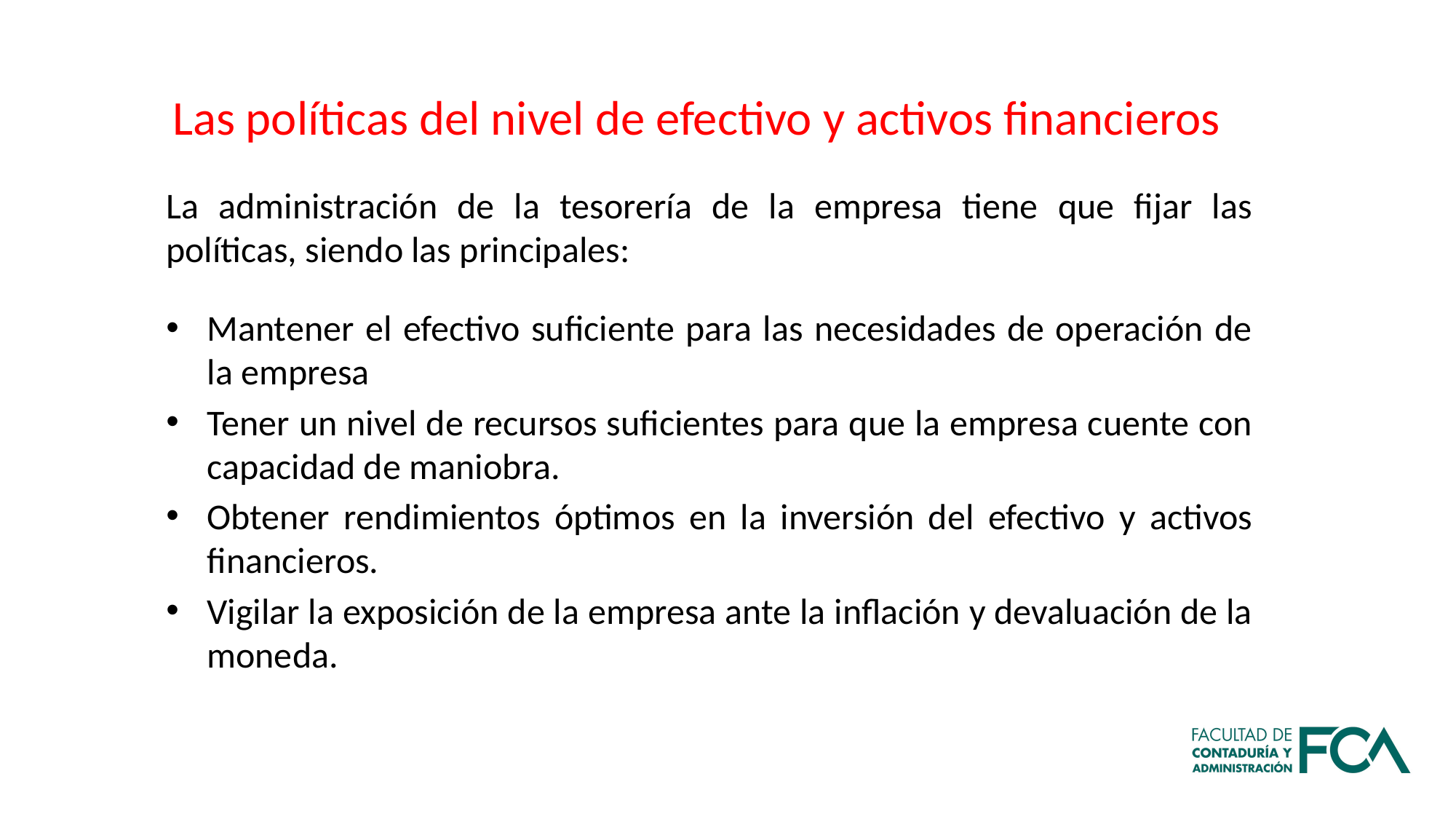

Las políticas del nivel de efectivo y activos financieros
La administración de la tesorería de la empresa tiene que fijar las políticas, siendo las principales:

Mantener el efectivo suficiente para las necesidades de operación de la empresa
Tener un nivel de recursos suficientes para que la empresa cuente con capacidad de maniobra.
Obtener rendimientos óptimos en la inversión del efectivo y activos financieros.
Vigilar la exposición de la empresa ante la inflación y devaluación de la moneda.